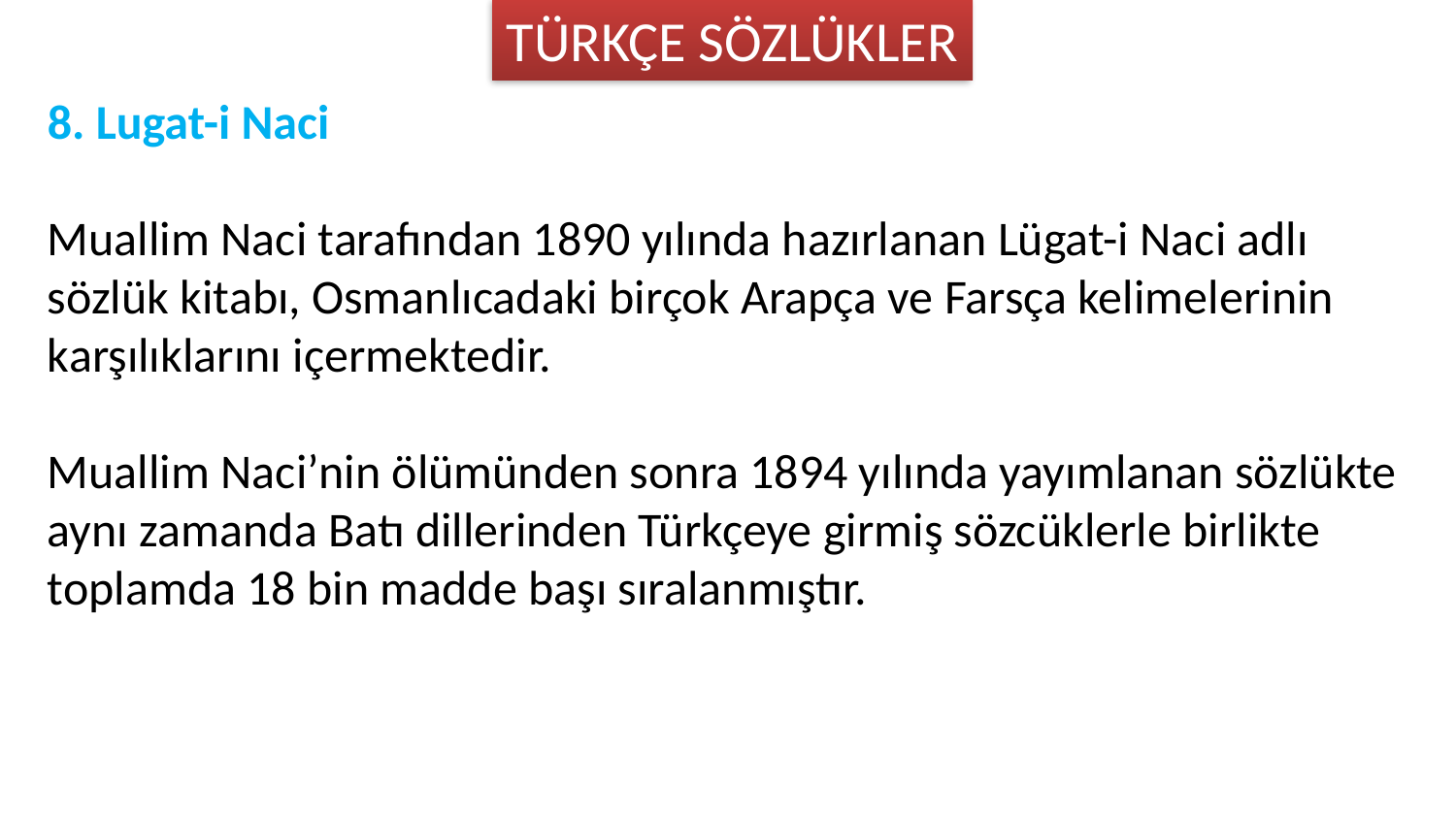

TÜRKÇE SÖZLÜKLER
8. Lugat-i Naci

Muallim Naci tarafından 1890 yılında hazırlanan Lügat-i Naci adlı sözlük kitabı, Osmanlıcadaki birçok Arapça ve Farsça kelimelerinin karşılıklarını içermektedir.

Muallim Naci’nin ölümünden sonra 1894 yılında yayımlanan sözlükte aynı zamanda Batı dillerinden Türkçeye girmiş sözcüklerle birlikte toplamda 18 bin madde başı sıralanmıştır.